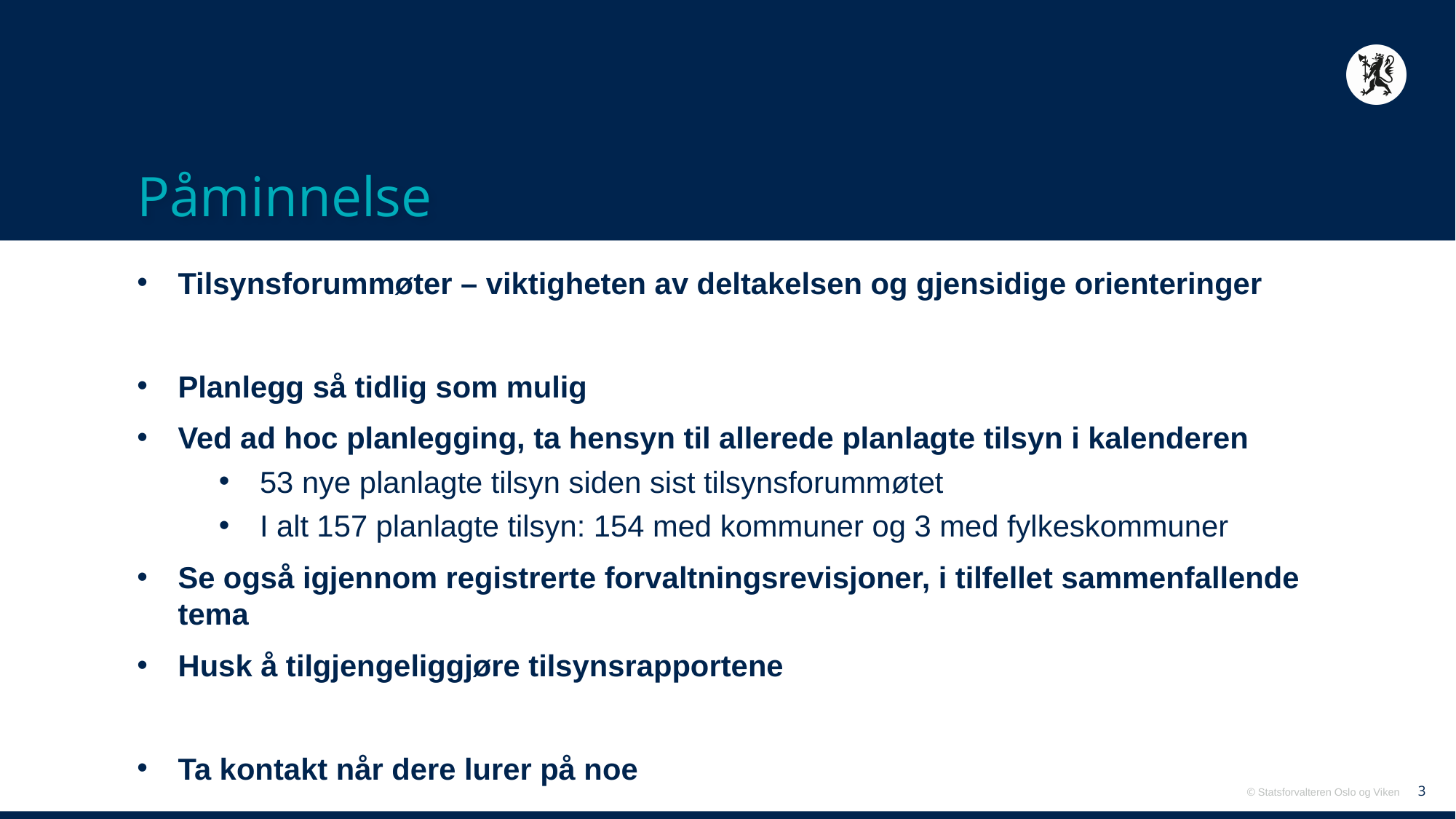

# Påminnelse
Tilsynsforummøter – viktigheten av deltakelsen og gjensidige orienteringer

Planlegg så tidlig som mulig
Ved ad hoc planlegging, ta hensyn til allerede planlagte tilsyn i kalenderen
53 nye planlagte tilsyn siden sist tilsynsforummøtet
I alt 157 planlagte tilsyn: 154 med kommuner og 3 med fylkeskommuner
Se også igjennom registrerte forvaltningsrevisjoner, i tilfellet sammenfallende tema
Husk å tilgjengeliggjøre tilsynsrapportene

Ta kontakt når dere lurer på noe